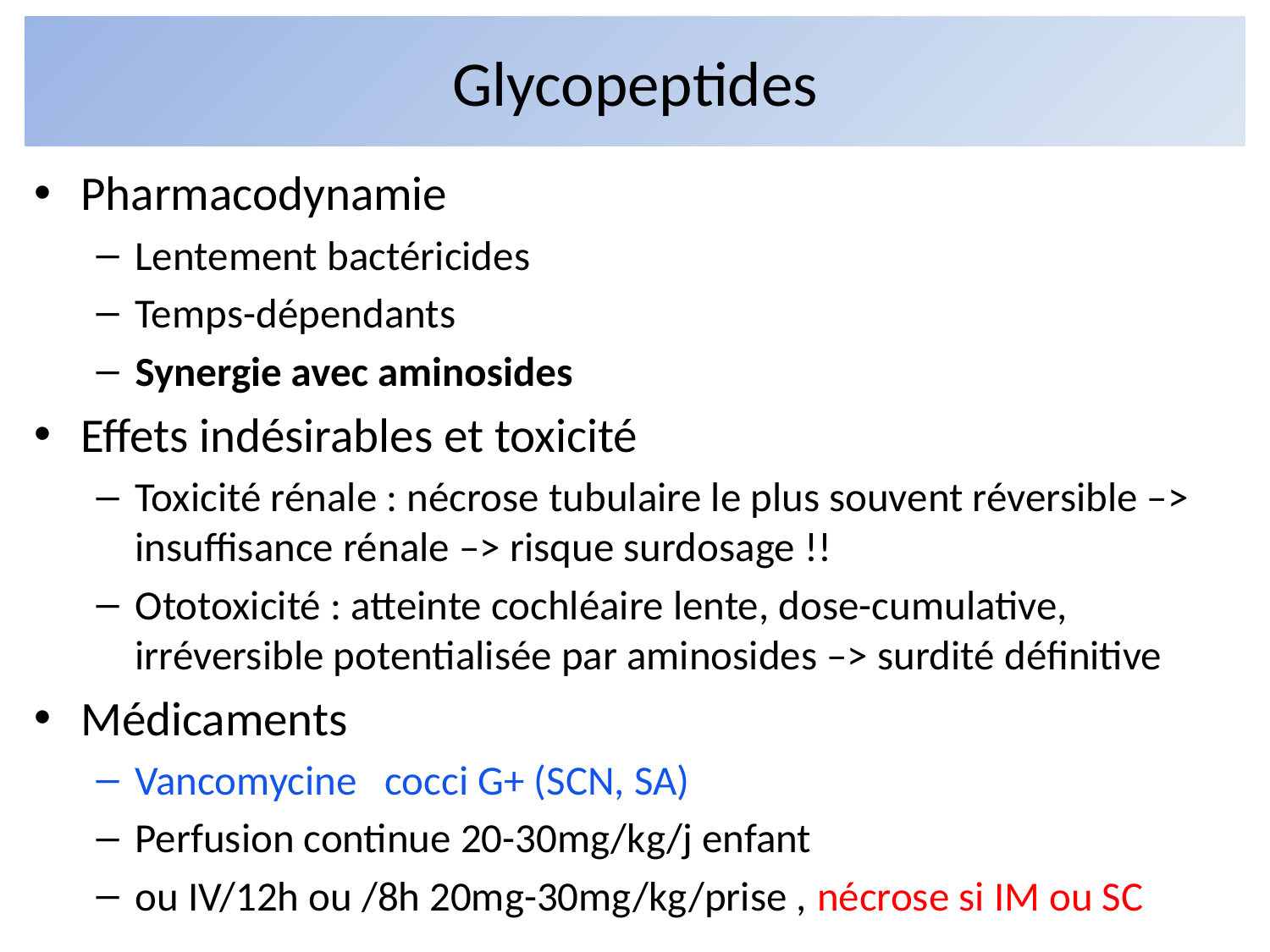

# Glycopeptides
Pharmacodynamie
Lentement bactéricides
Temps-dépendants
Synergie avec aminosides
Effets indésirables et toxicité
Toxicité rénale : nécrose tubulaire le plus souvent réversible –> insuffisance rénale –> risque surdosage !!
Ototoxicité : atteinte cochléaire lente, dose-cumulative, irréversible potentialisée par aminosides –> surdité définitive
Médicaments
Vancomycine   cocci G+ (SCN, SA)
Perfusion continue 20-30mg/kg/j enfant
ou IV/12h ou /8h 20mg-30mg/kg/prise , nécrose si IM ou SC